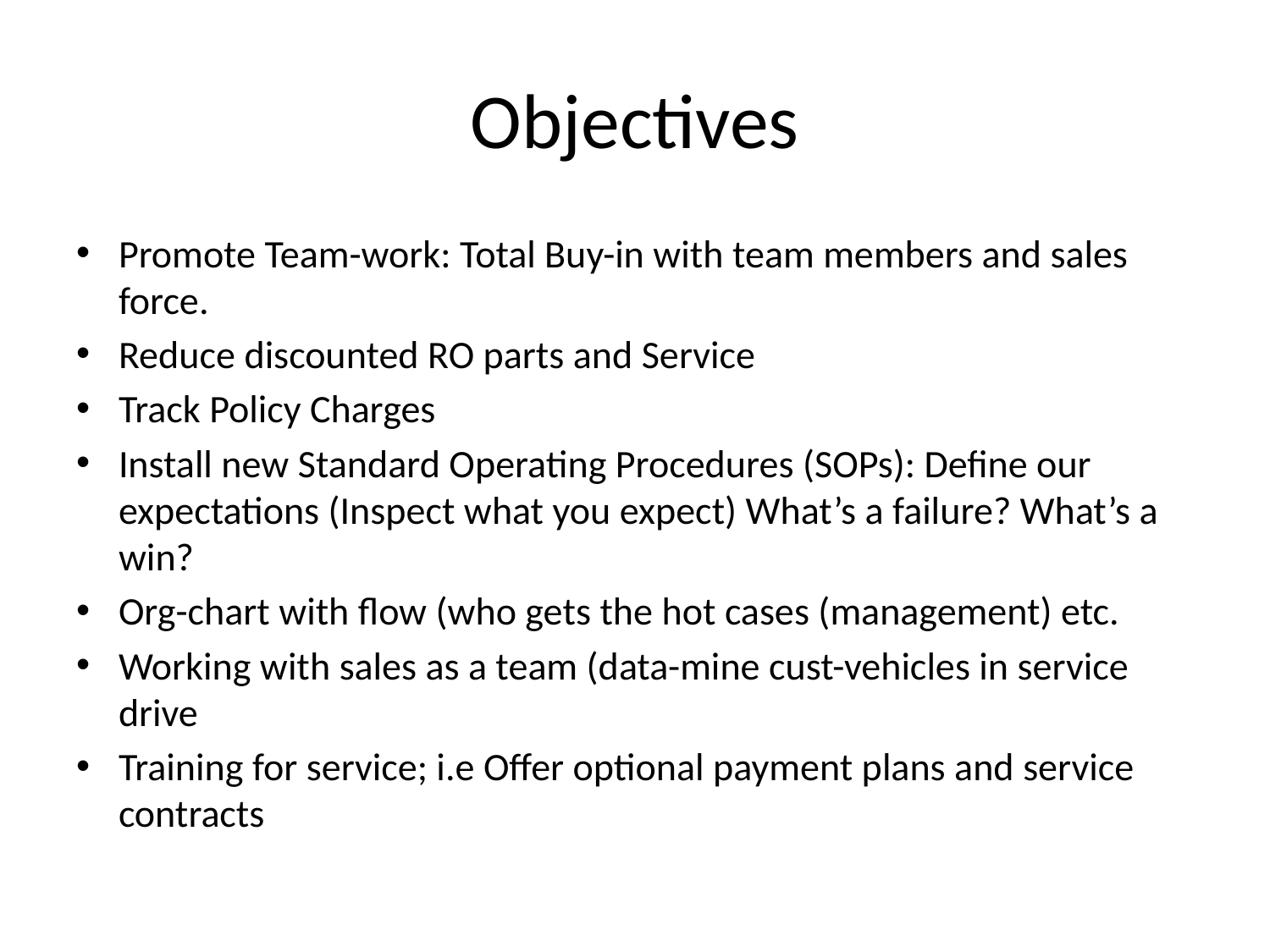

# Objectives
Promote Team-work: Total Buy-in with team members and sales force.
Reduce discounted RO parts and Service
Track Policy Charges
Install new Standard Operating Procedures (SOPs): Define our expectations (Inspect what you expect) What’s a failure? What’s a win?
Org-chart with flow (who gets the hot cases (management) etc.
Working with sales as a team (data-mine cust-vehicles in service drive
Training for service; i.e Offer optional payment plans and service contracts